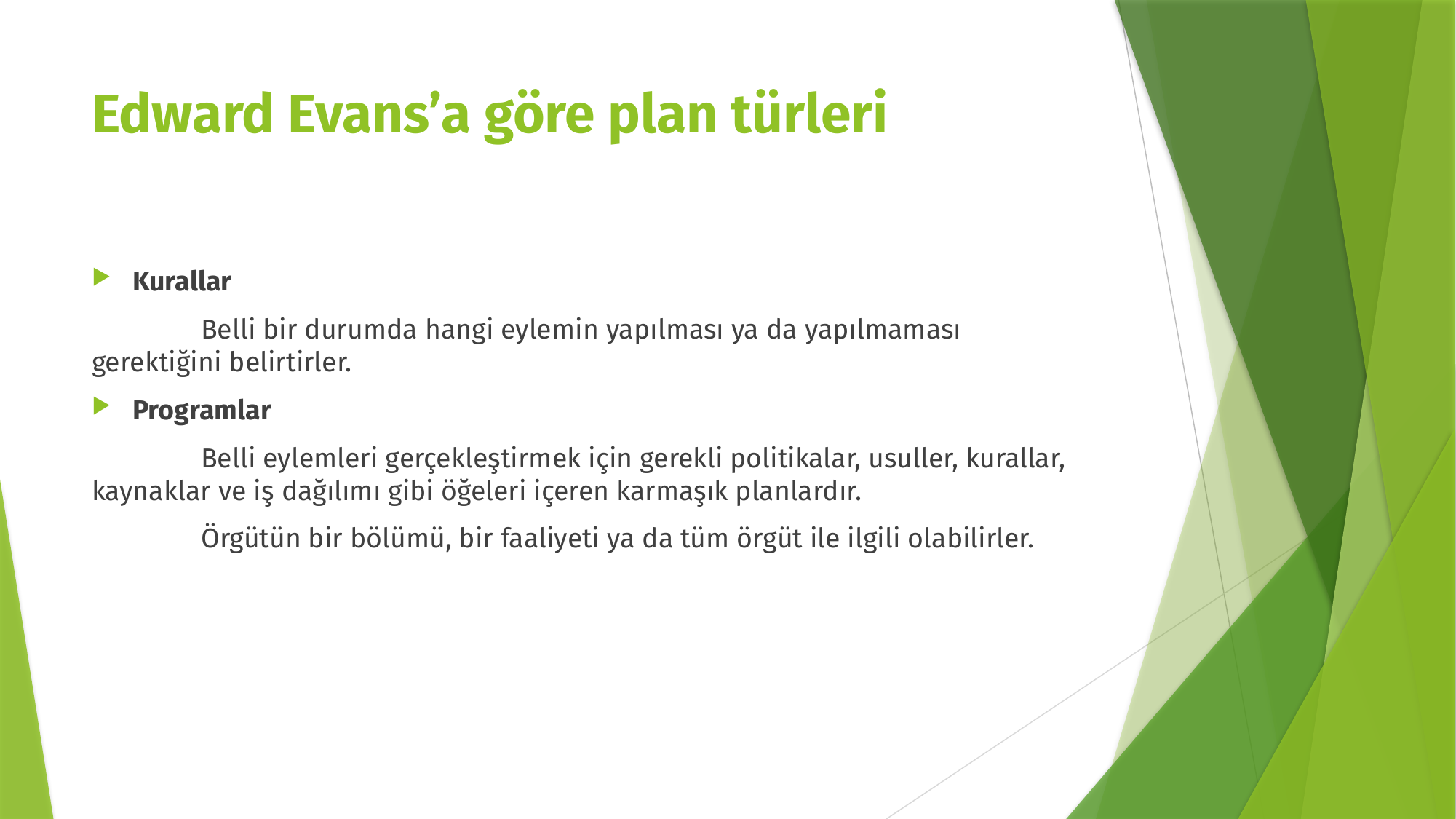

# Edward Evans’a göre plan türleri
Kurallar
	Belli bir durumda hangi eylemin yapılması ya da yapılmaması gerektiğini belirtirler.
Programlar
	Belli eylemleri gerçekleştirmek için gerekli politikalar, usuller, kurallar, kaynaklar ve iş dağılımı gibi öğeleri içeren karmaşık planlardır.
	Örgütün bir bölümü, bir faaliyeti ya da tüm örgüt ile ilgili olabilirler.